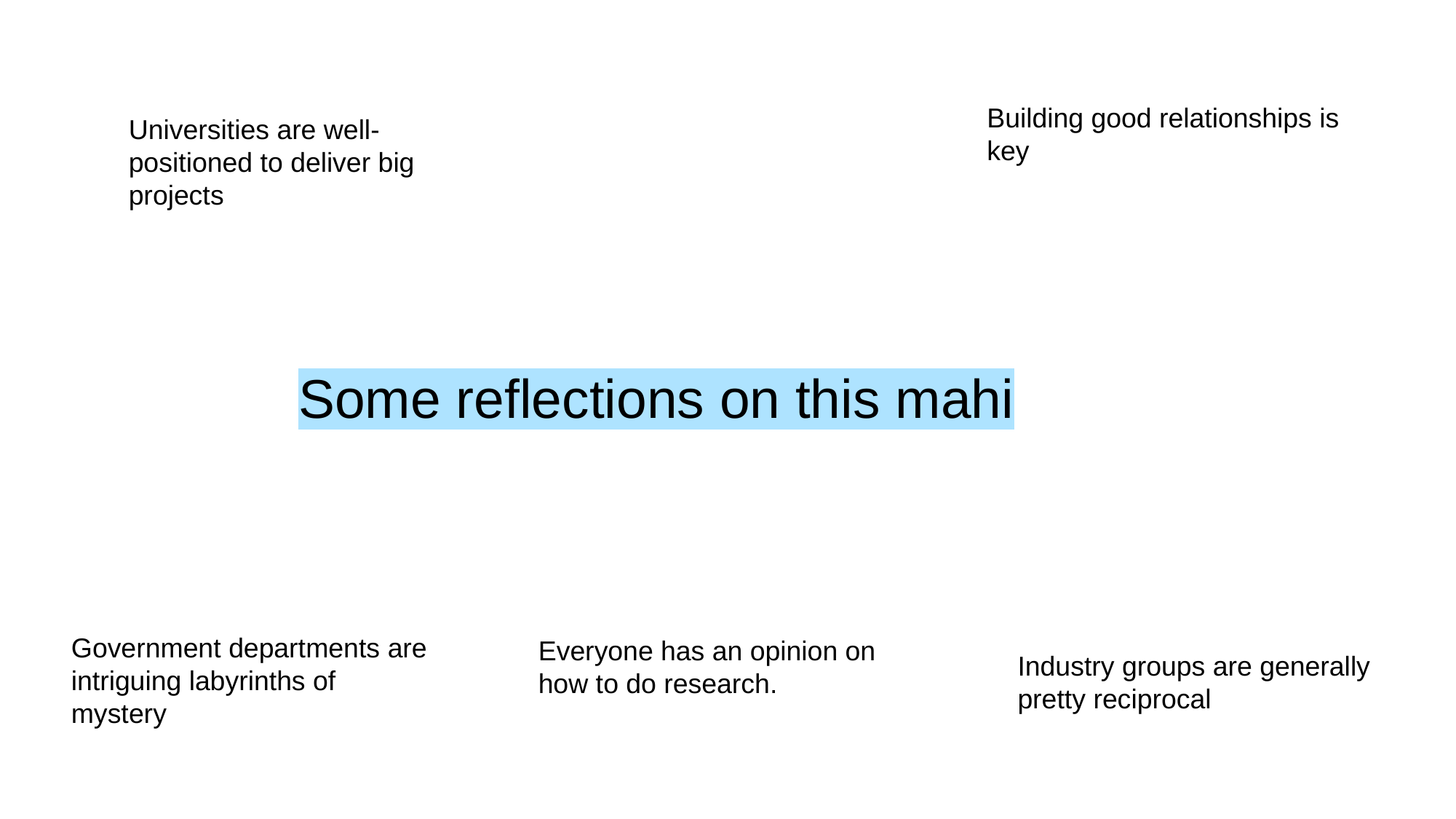

Building good relationships is key
Universities are well-positioned to deliver big projects
# Some reflections on this mahi
Government departments are intriguing labyrinths of mystery
Everyone has an opinion on how to do research.

Industry groups are generally pretty reciprocal